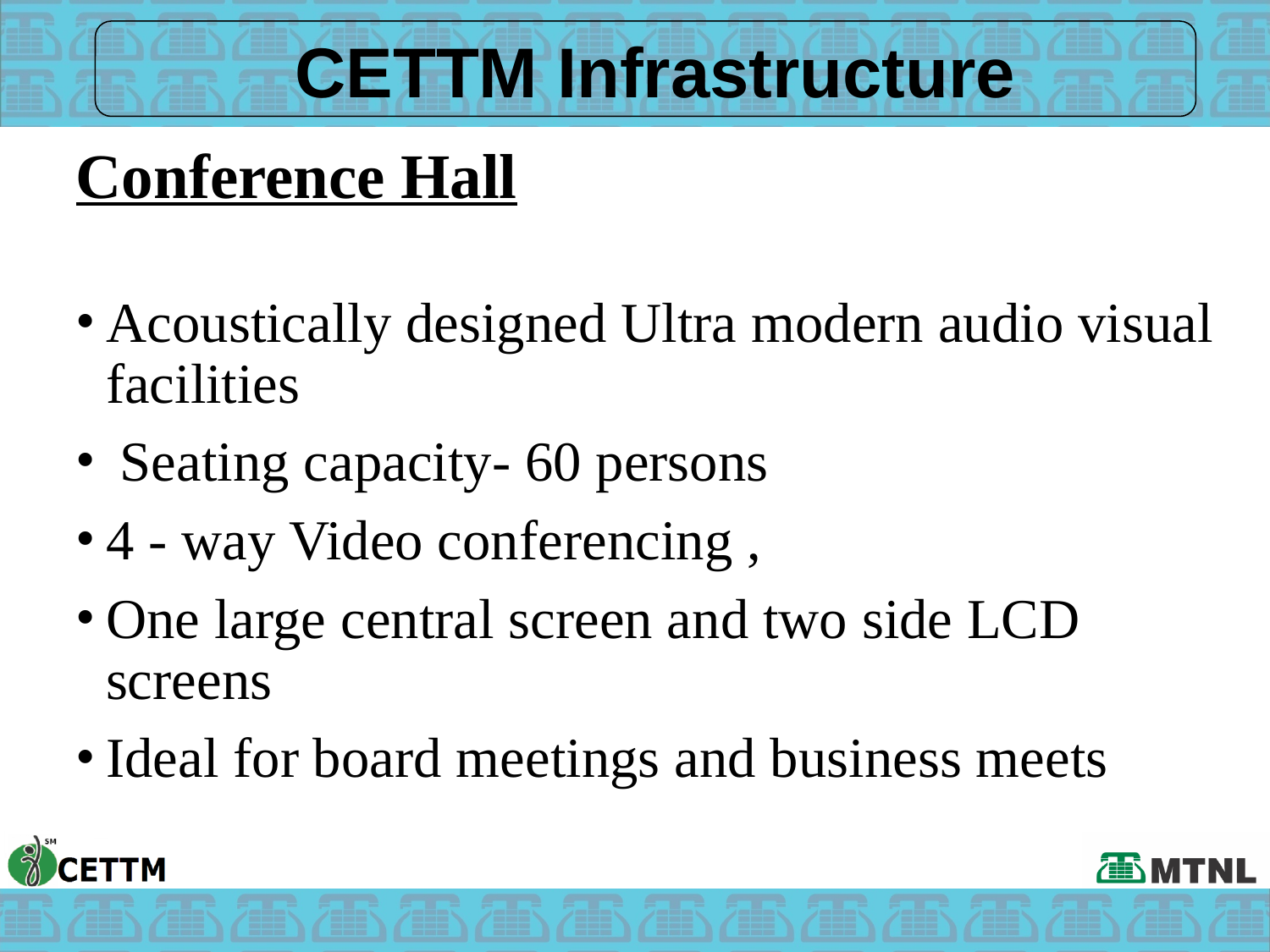

CETTM Infrastructure
Conference Hall

Acoustically designed Ultra modern audio visual facilities
 Seating capacity- 60 persons
4 - way Video conferencing ,
One large central screen and two side LCD screens
Ideal for board meetings and business meets